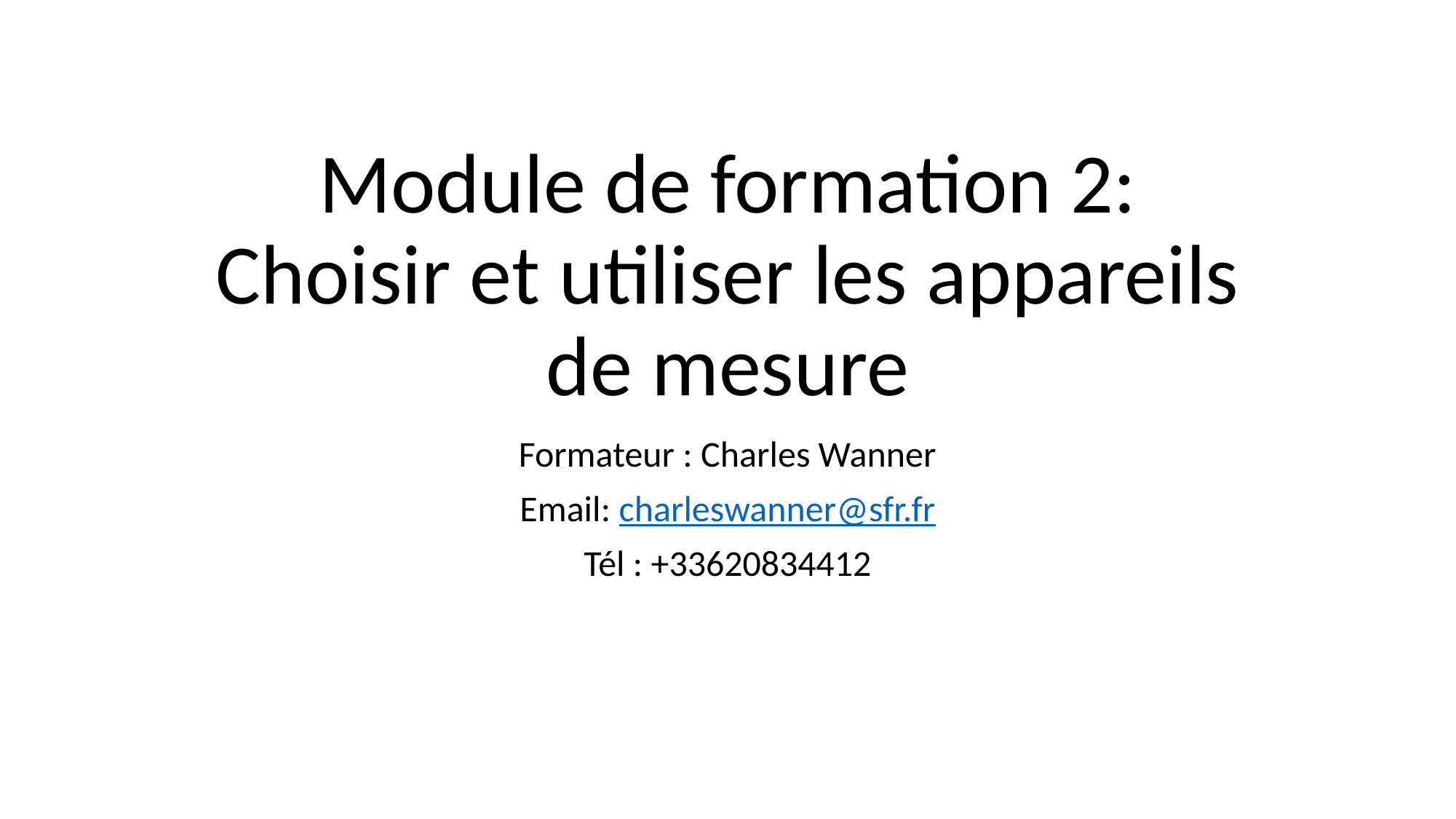

# Module de formation 2: Choisir et utiliser les appareils de mesure
Formateur : Charles Wanner
Email: charleswanner@sfr.fr
Tél : +33620834412